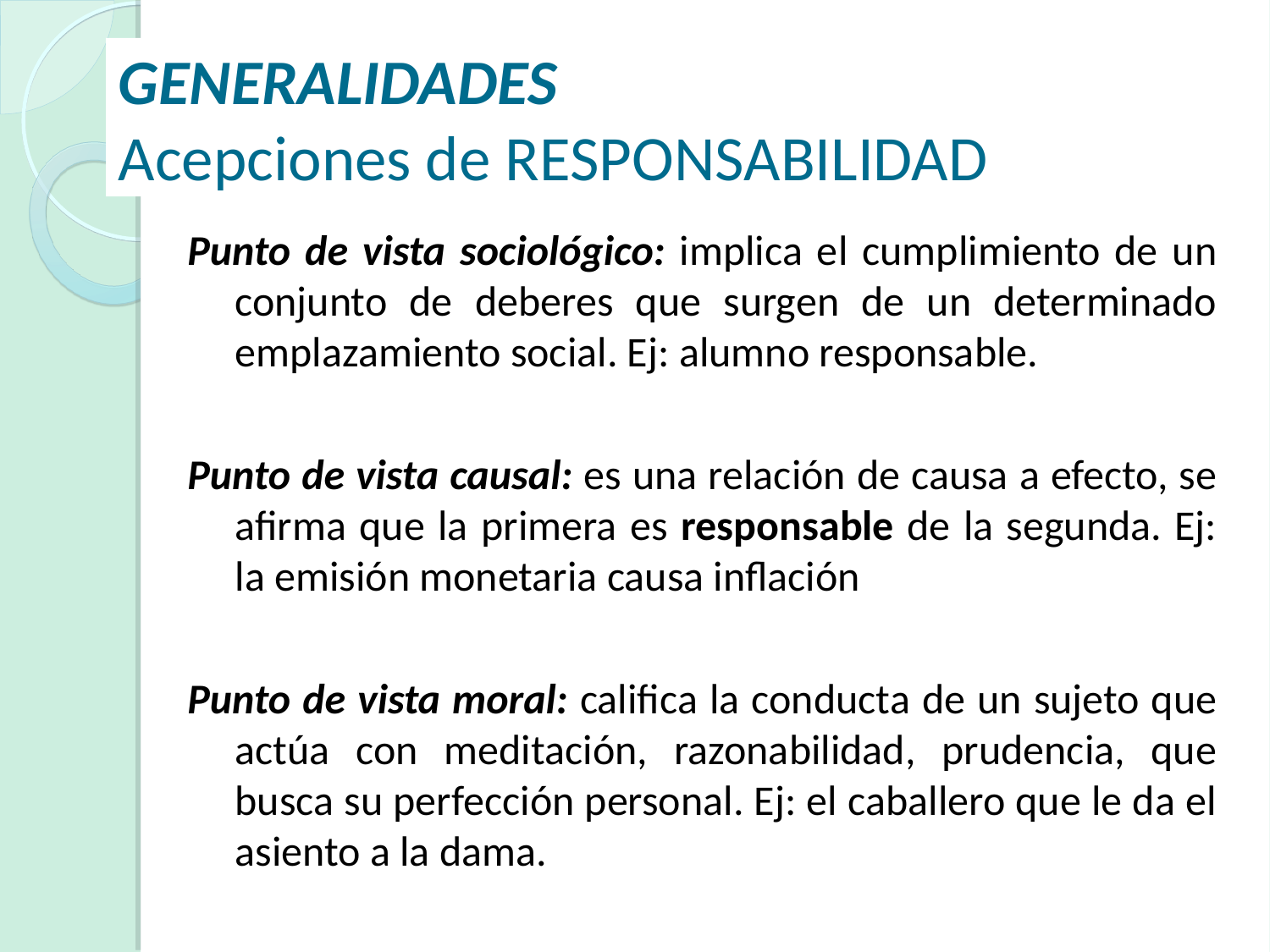

# GENERALIDADES Acepciones de RESPONSABILIDAD
Punto de vista sociológico: implica el cumplimiento de un conjunto de deberes que surgen de un determinado emplazamiento social. Ej: alumno responsable.

Punto de vista causal: es una relación de causa a efecto, se afirma que la primera es responsable de la segunda. Ej: la emisión monetaria causa inflación

Punto de vista moral: califica la conducta de un sujeto que actúa con meditación, razonabilidad, prudencia, que busca su perfección personal. Ej: el caballero que le da el asiento a la dama.